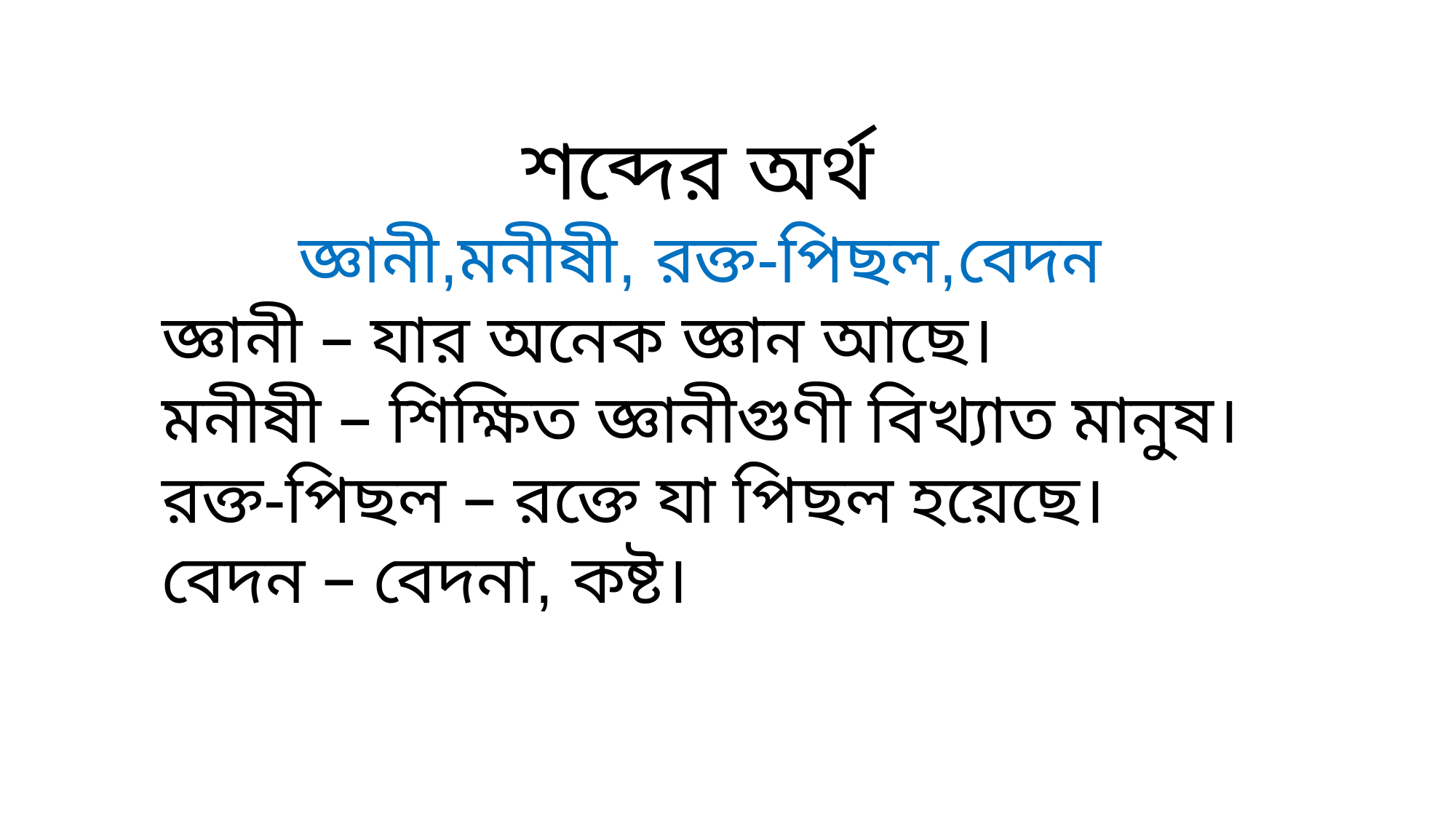

শব্দের অর্থ
জ্ঞানী,মনীষী, রক্ত-পিছল,বেদন
জ্ঞানী – যার অনেক জ্ঞান আছে।
মনীষী – শিক্ষিত জ্ঞানীগুণী বিখ্যাত মানুষ।
রক্ত-পিছল – রক্তে যা পিছল হয়েছে।
বেদন – বেদনা, কষ্ট।